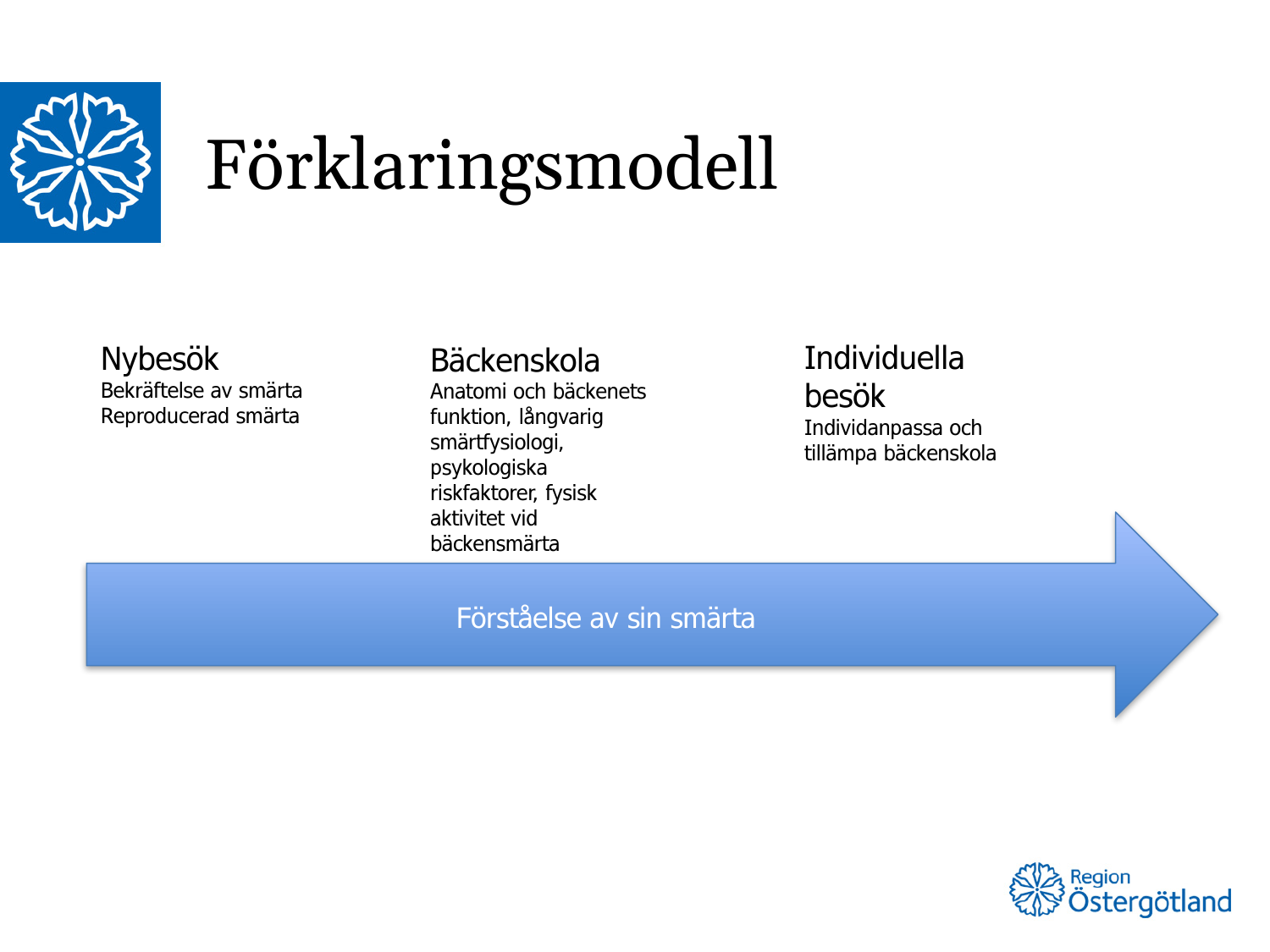

# Förklaringsmodell
Individuella besök
Individanpassa och tillämpa bäckenskola
Nybesök
Bekräftelse av smärta
Reproducerad smärta
Bäckenskola Anatomi och bäckenets funktion, långvarig smärtfysiologi, psykologiska riskfaktorer, fysisk aktivitet vid bäckensmärta

Förståelse av sin smärta